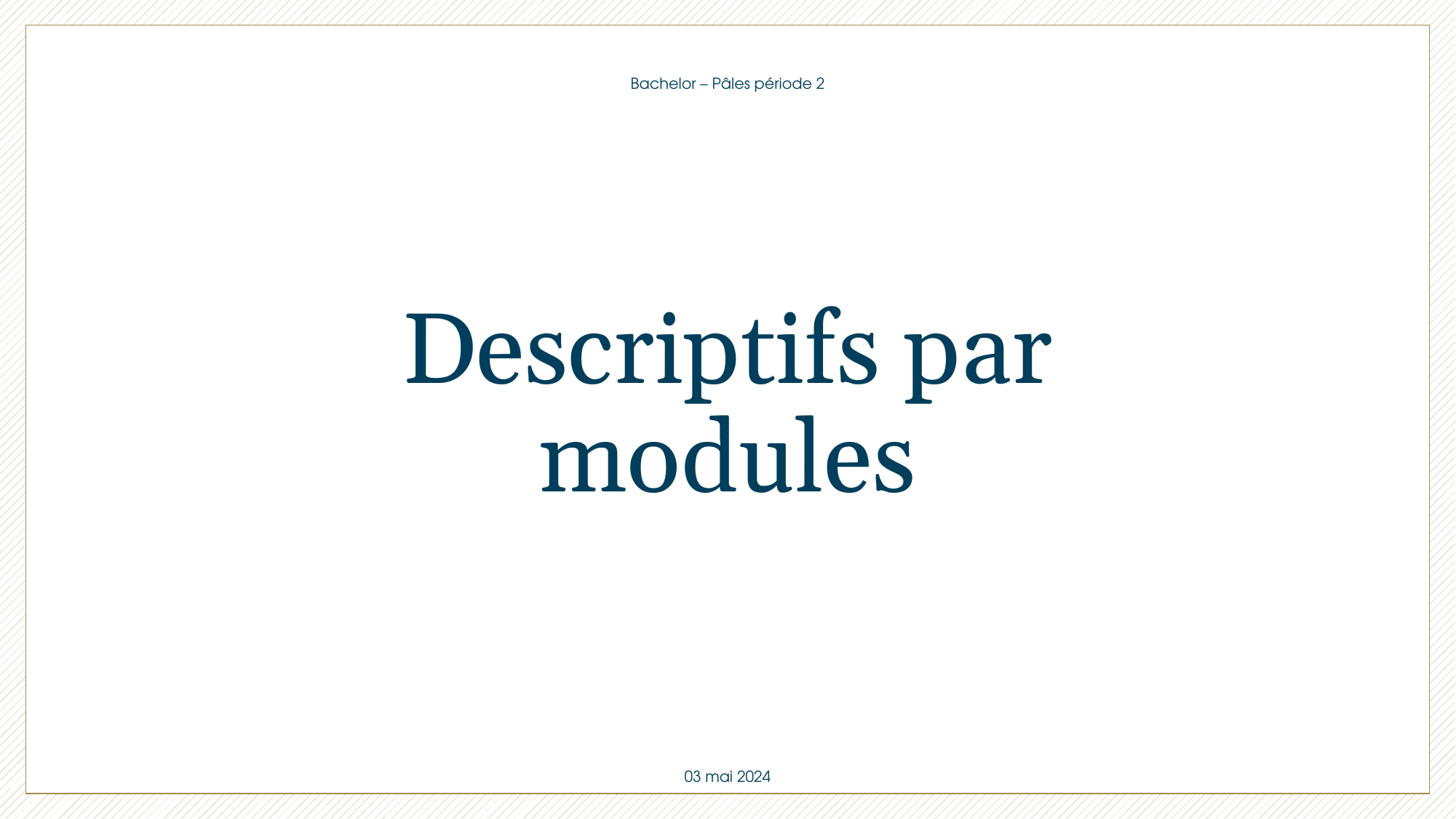

Bachelor – Pâles période 2
Descriptifs par modules
03 mai 2024